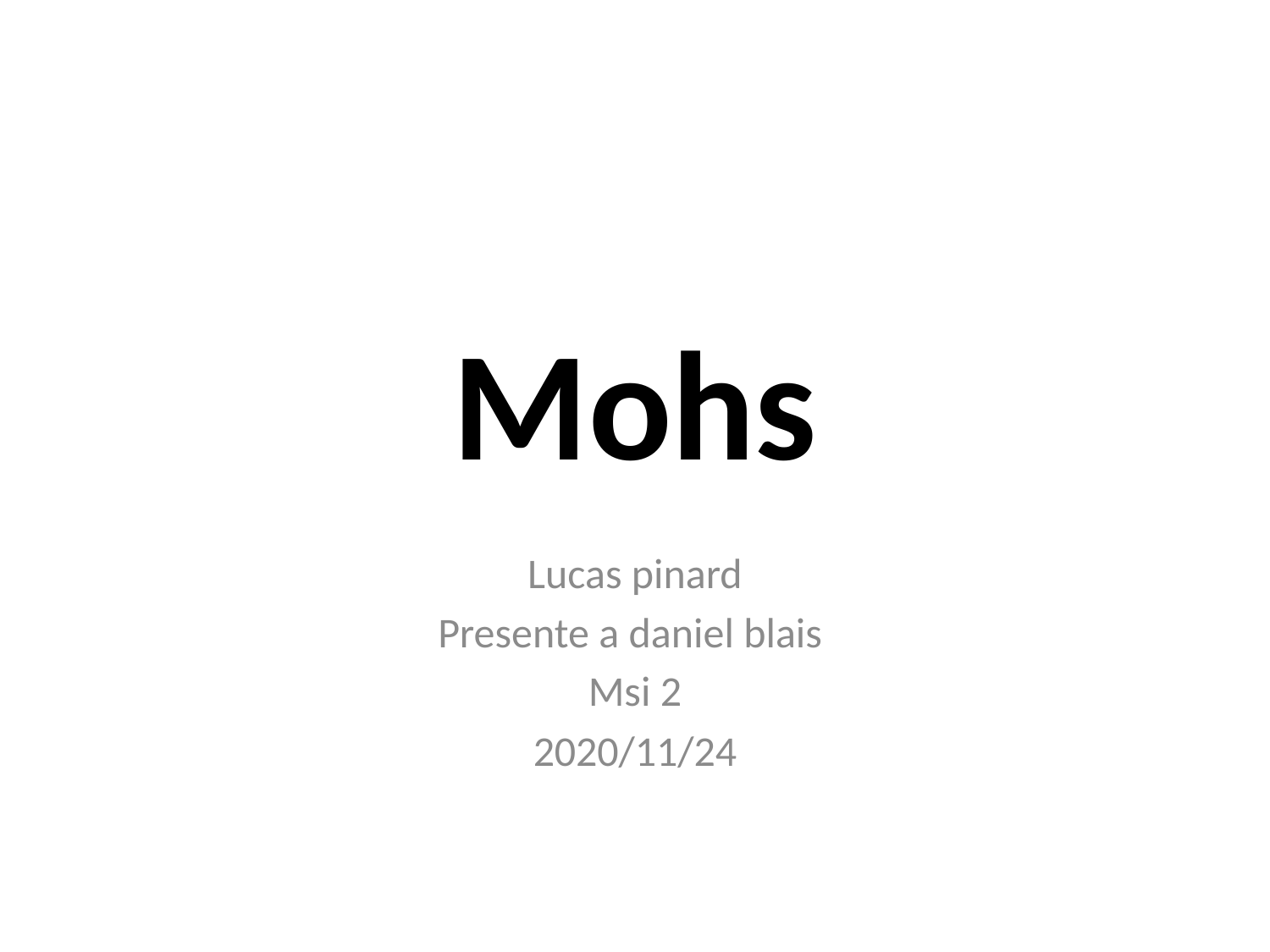

# Mohs
Lucas pinard
Presente a daniel blais
Msi 2
2020/11/24